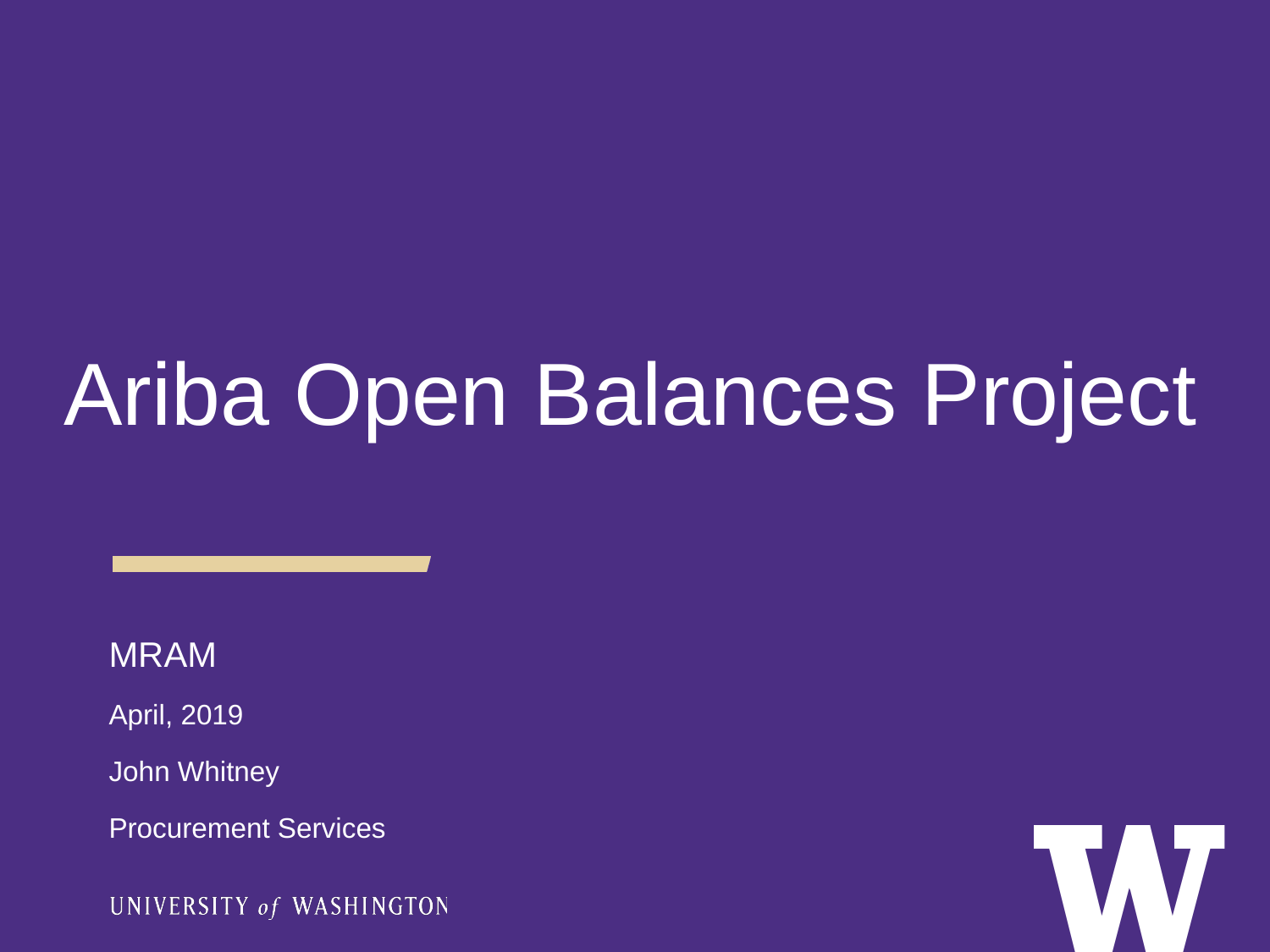

Ariba Open Balances Project
MRAM
April, 2019
John Whitney
Procurement Services